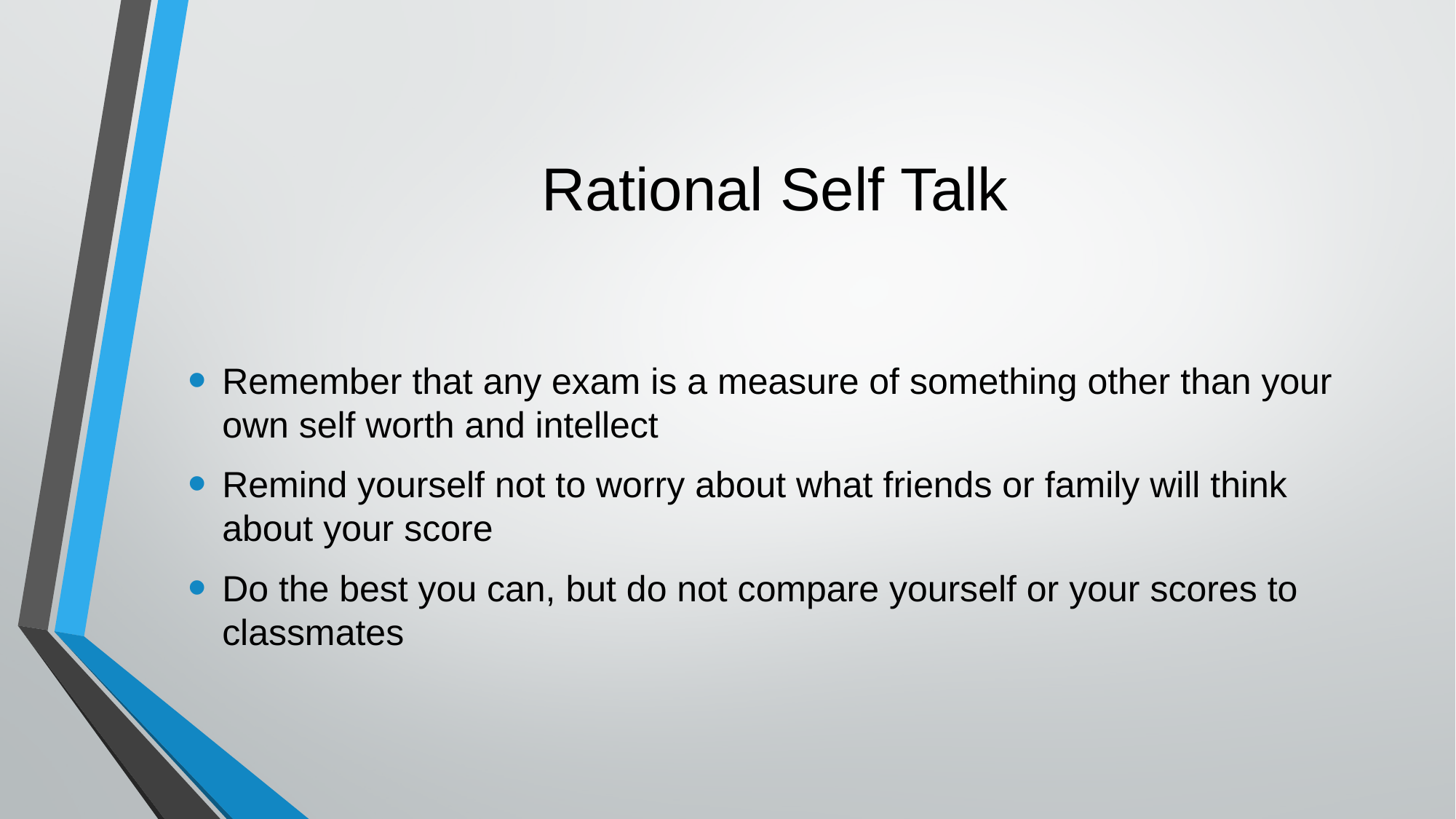

# Rational Self Talk
Remember that any exam is a measure of something other than your own self worth and intellect
Remind yourself not to worry about what friends or family will think about your score
Do the best you can, but do not compare yourself or your scores to classmates